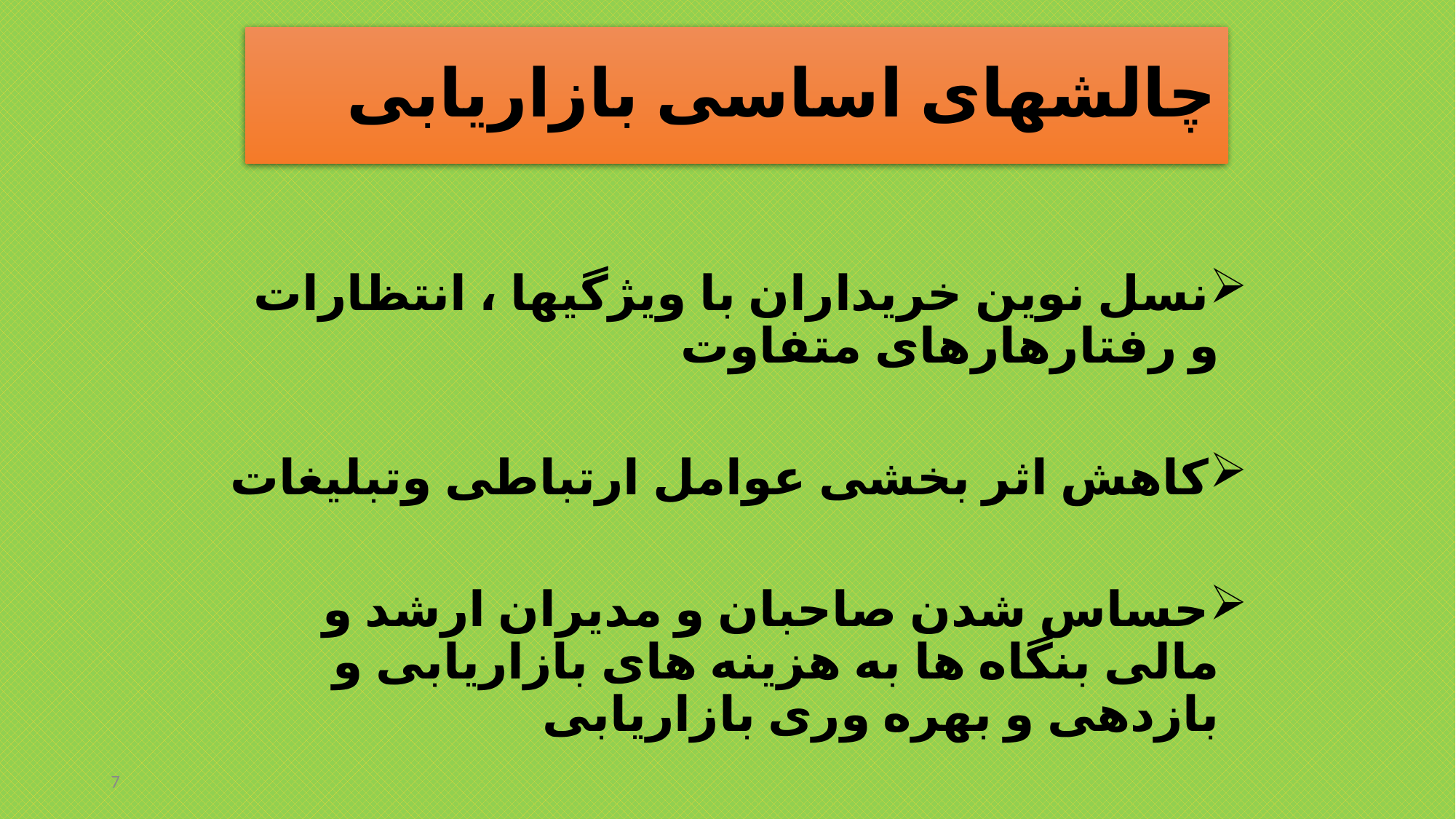

# چالشهای اساسی بازاریابی

نسل نوین خریداران با ویژگیها ، انتظارات و رفتارهارهای متفاوت

کاهش اثر بخشی عوامل ارتباطی وتبلیغات

حساس شدن صاحبان و مدیران ارشد و مالی بنگاه ها به هزینه های بازاریابی و بازدهی و بهره وری بازاریابی
7